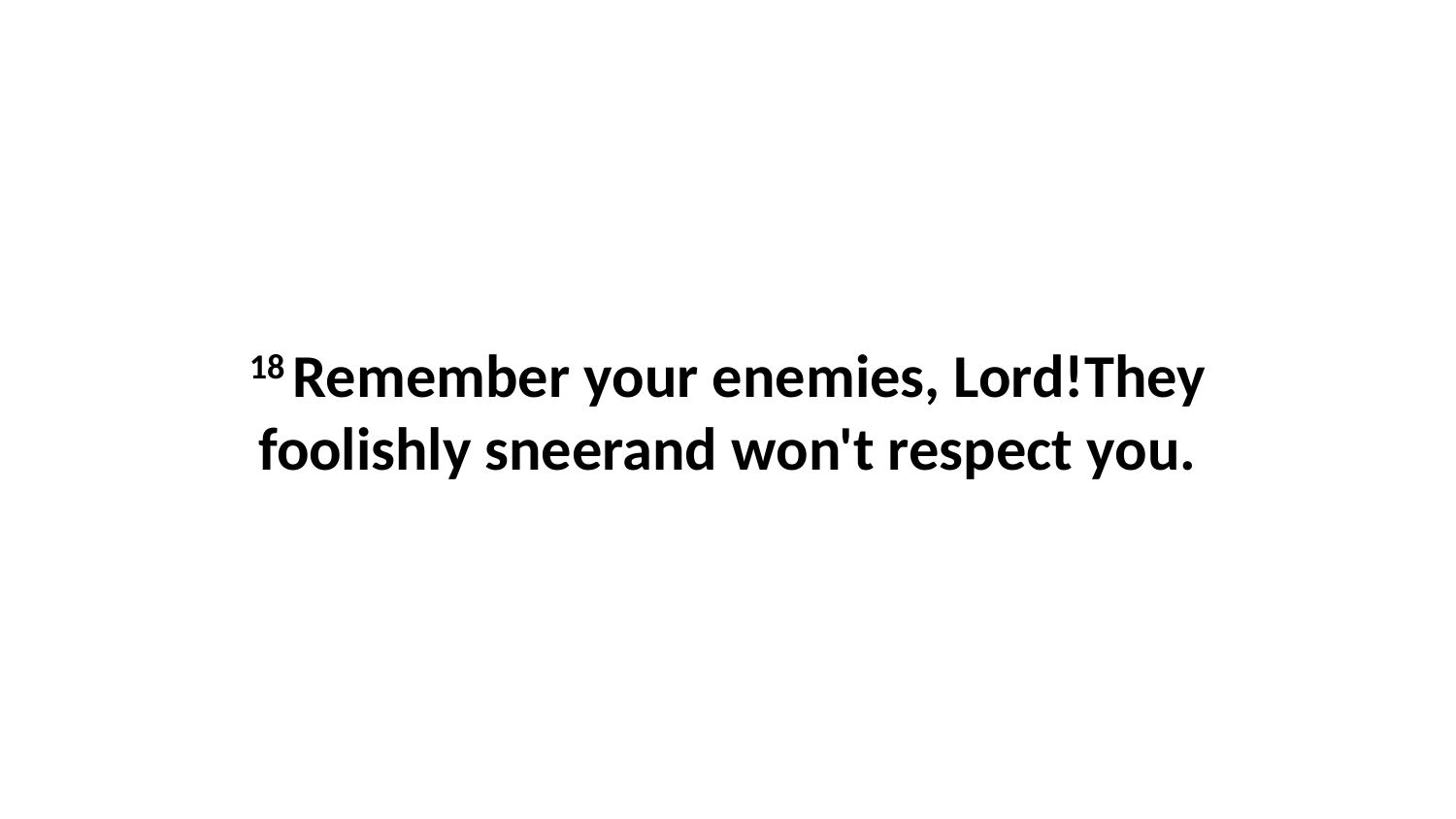

18 Remember your enemies, Lord!They foolishly sneerand won't respect you.